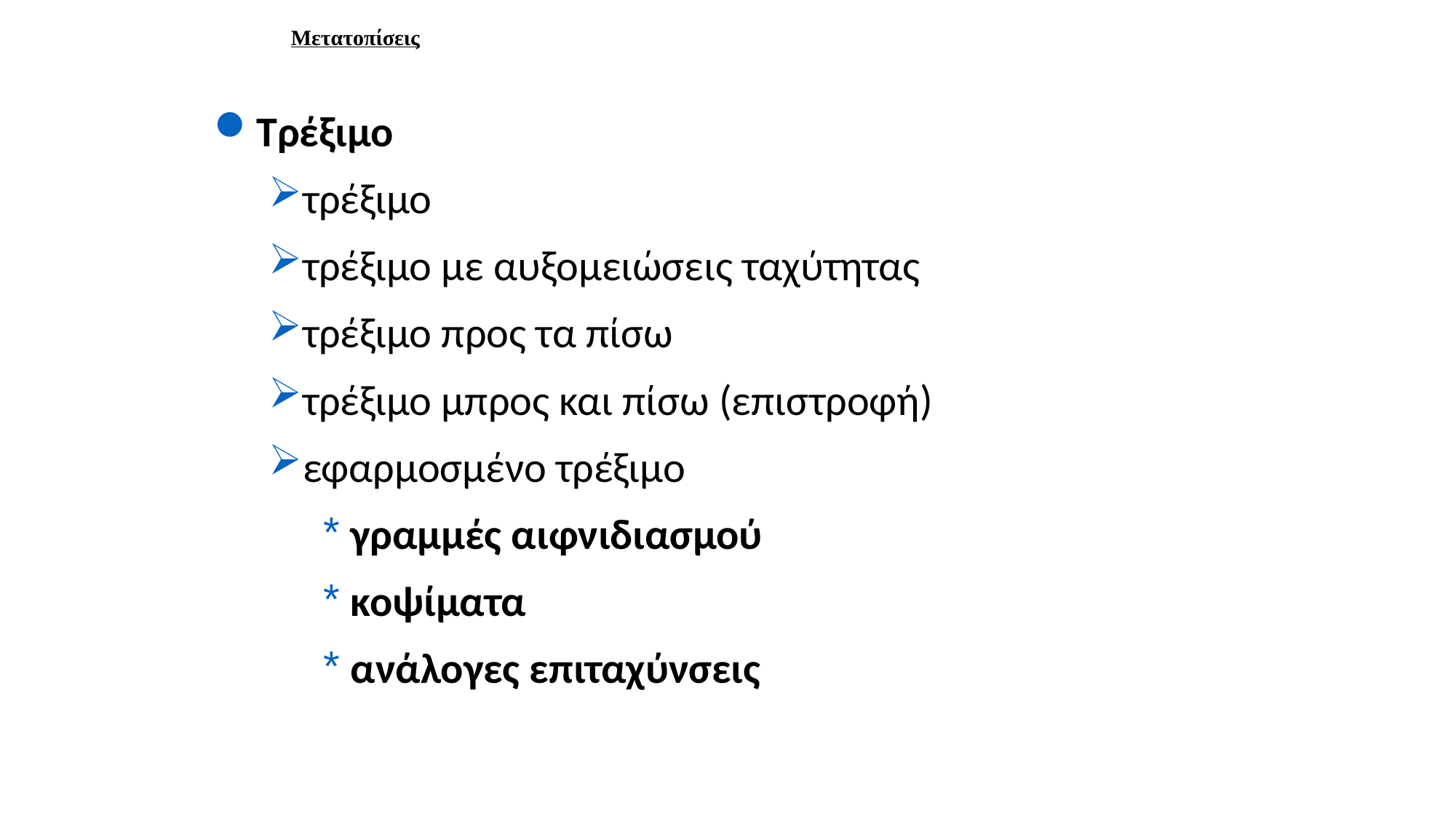

# Μετατοπίσεις
Τρέξιμο
τρέξιμο
τρέξιμο με αυξομειώσεις ταχύτητας
τρέξιμο προς τα πίσω
τρέξιμο μπρος και πίσω (επιστροφή)
εφαρμοσμένο τρέξιμο
γραμμές αιφνιδιασμού
κοψίματα
ανάλογες επιταχύνσεις